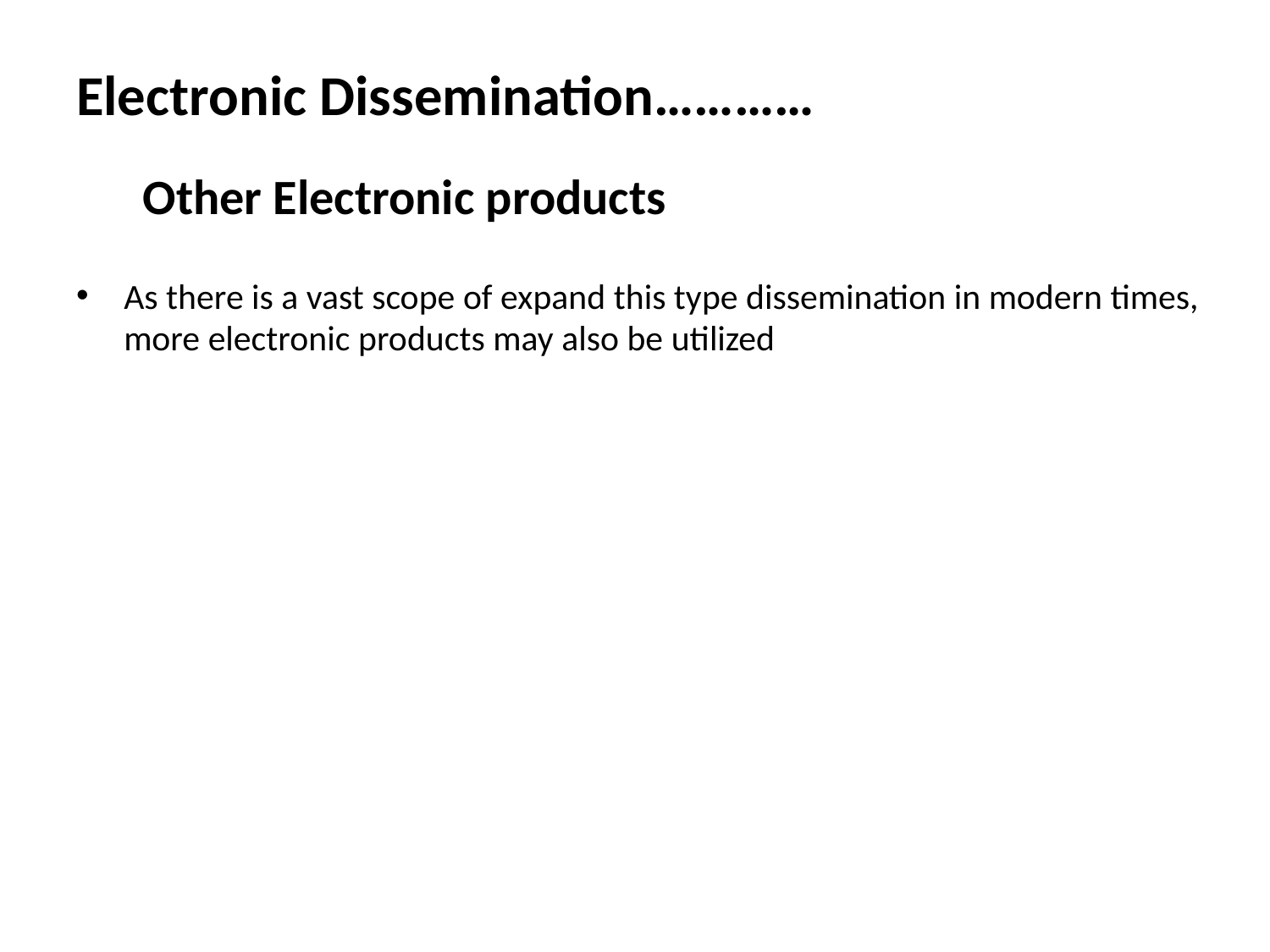

# Electronic Dissemination…………
 Other Electronic products

As there is a vast scope of expand this type dissemination in modern times, more electronic products may also be utilized